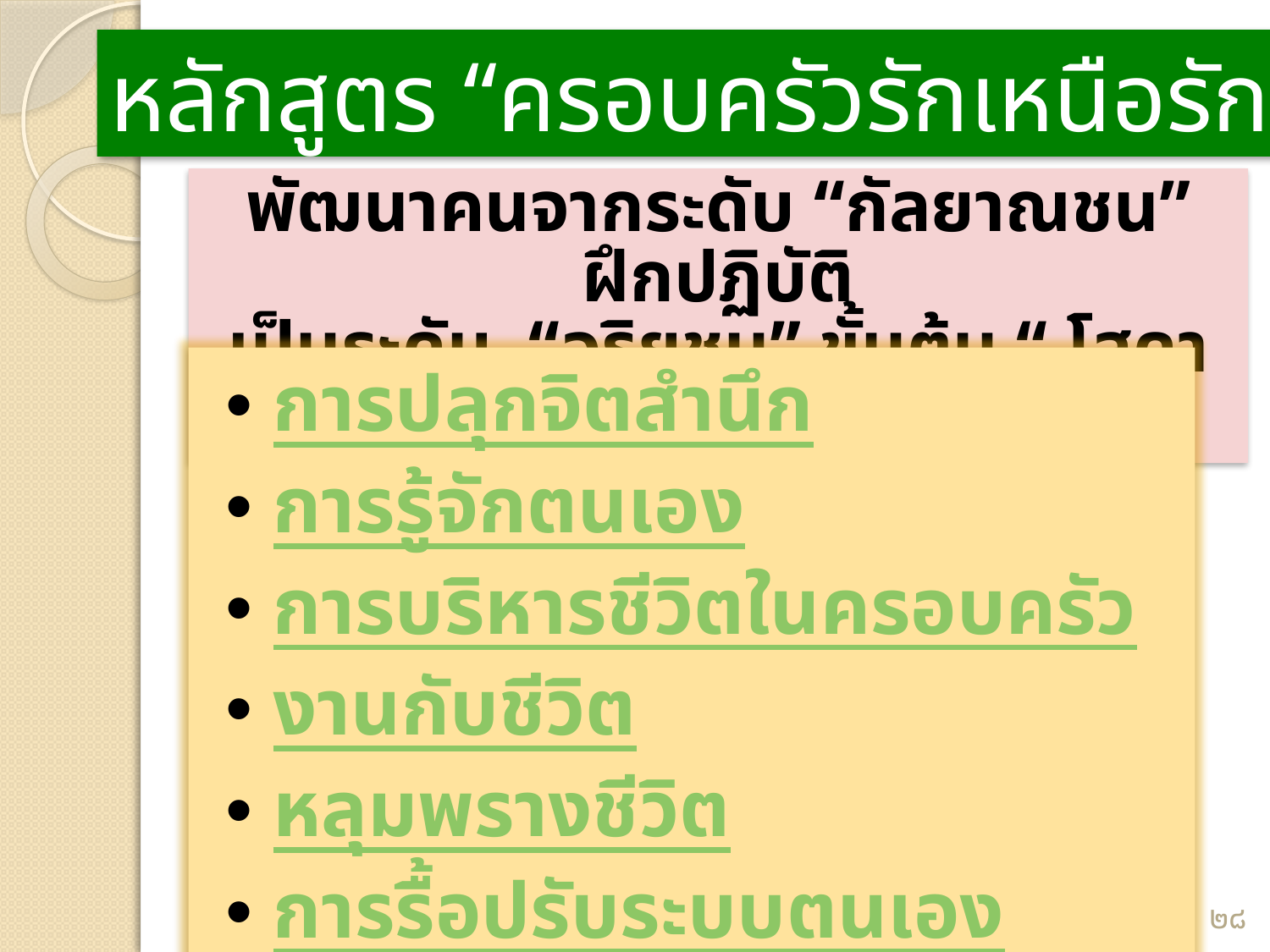

หลักสูตร “ครอบครัวรักเหนือรัก”
พัฒนาคนจากระดับ “กัลยาณชน” ฝึกปฏิบัติ
เป็นระดับ  “อริยชน” ขั้นต้น “ โสดาปัตติมรรค”
การปลุกจิตสำนึก
การรู้จักตนเอง
การบริหารชีวิตในครอบครัว
งานกับชีวิต
หลุมพรางชีวิต
การรื้อปรับระบบตนเอง
๒๘